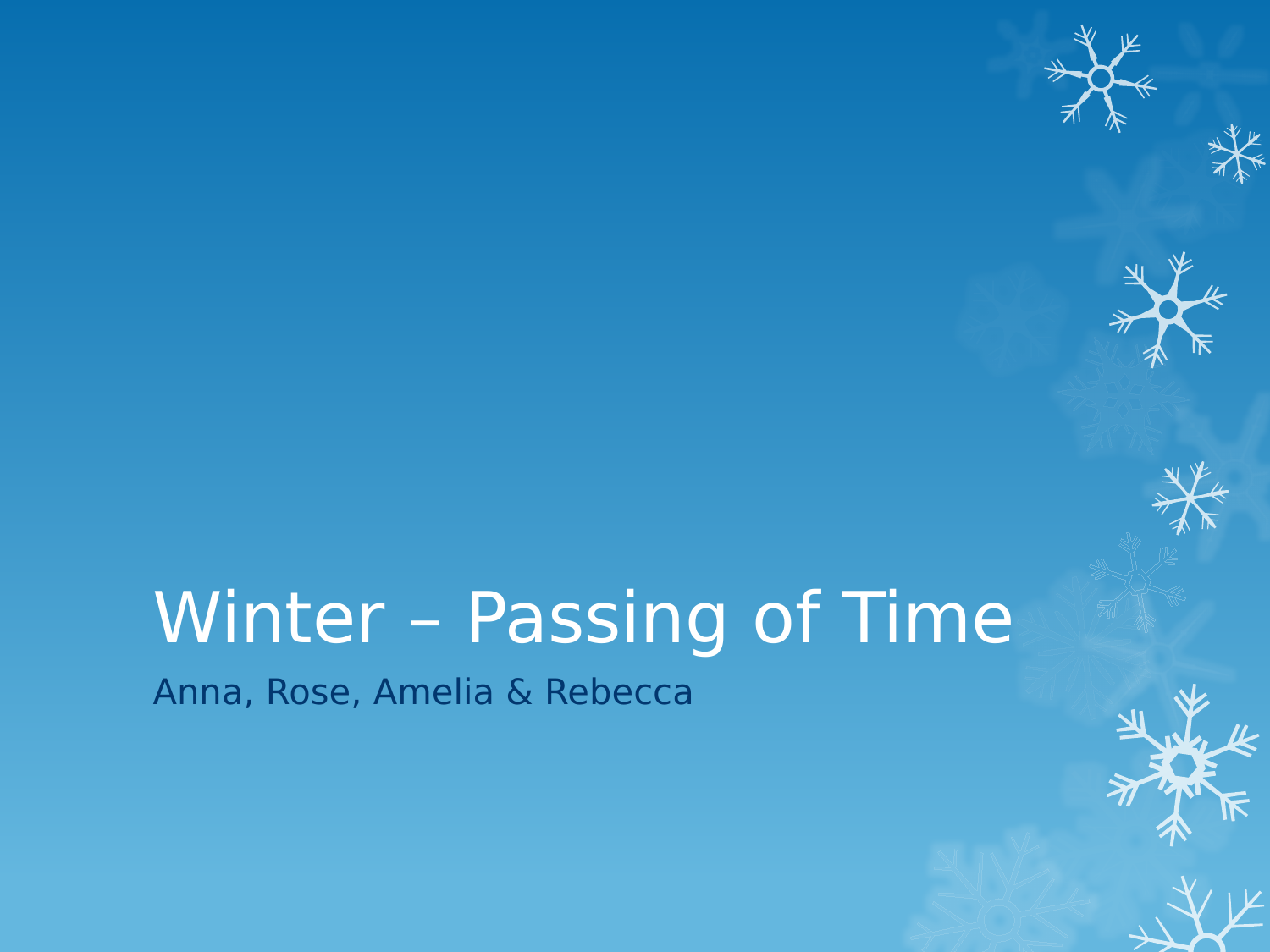

# Winter – Passing of Time
Anna, Rose, Amelia & Rebecca